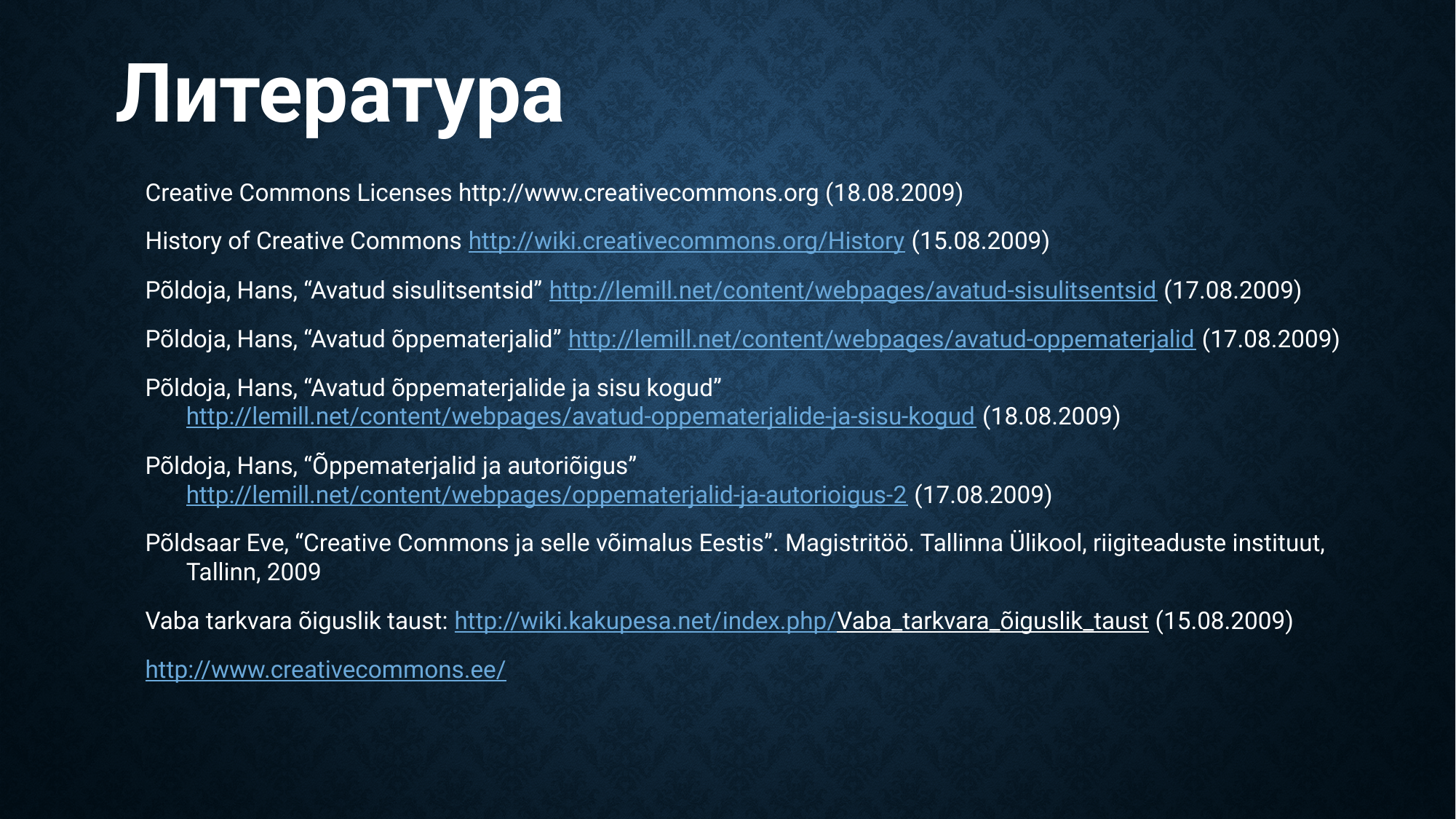

# Литература
Creative Commons Licenses http://www.creativecommons.org (18.08.2009)
History of Creative Commons http://wiki.creativecommons.org/History (15.08.2009)
Põldoja, Hans, “Avatud sisulitsentsid” http://lemill.net/content/webpages/avatud-sisulitsentsid (17.08.2009)
Põldoja, Hans, “Avatud õppematerjalid” http://lemill.net/content/webpages/avatud-oppematerjalid (17.08.2009)
Põldoja, Hans, “Avatud õppematerjalide ja sisu kogud” http://lemill.net/content/webpages/avatud-oppematerjalide-ja-sisu-kogud (18.08.2009)
Põldoja, Hans, “Õppematerjalid ja autoriõigus” http://lemill.net/content/webpages/oppematerjalid-ja-autorioigus-2 (17.08.2009)
Põldsaar Eve, “Creative Commons ja selle võimalus Eestis”. Magistritöö. Tallinna Ülikool, riigiteaduste instituut, Tallinn, 2009
Vaba tarkvara õiguslik taust: http://wiki.kakupesa.net/index.php/Vaba_tarkvara_õiguslik_taust (15.08.2009)
http://www.creativecommons.ee/